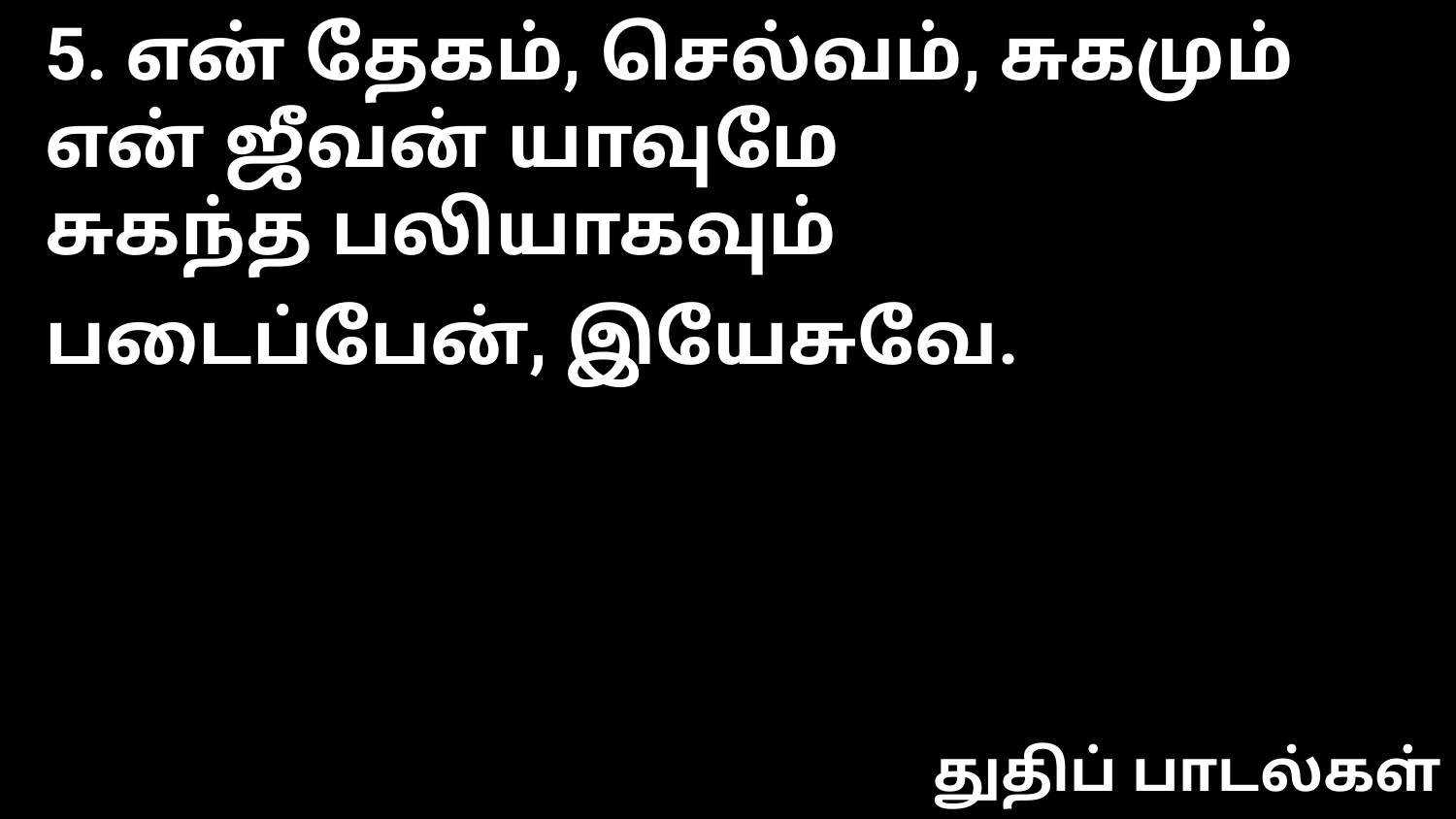

5. என் தேகம், செல்வம், சுகமும்
என் ஜீவன் யாவுமே
சுகந்த பலியாகவும்
படைப்பேன், இயேசுவே.
துதிப் பாடல்கள்